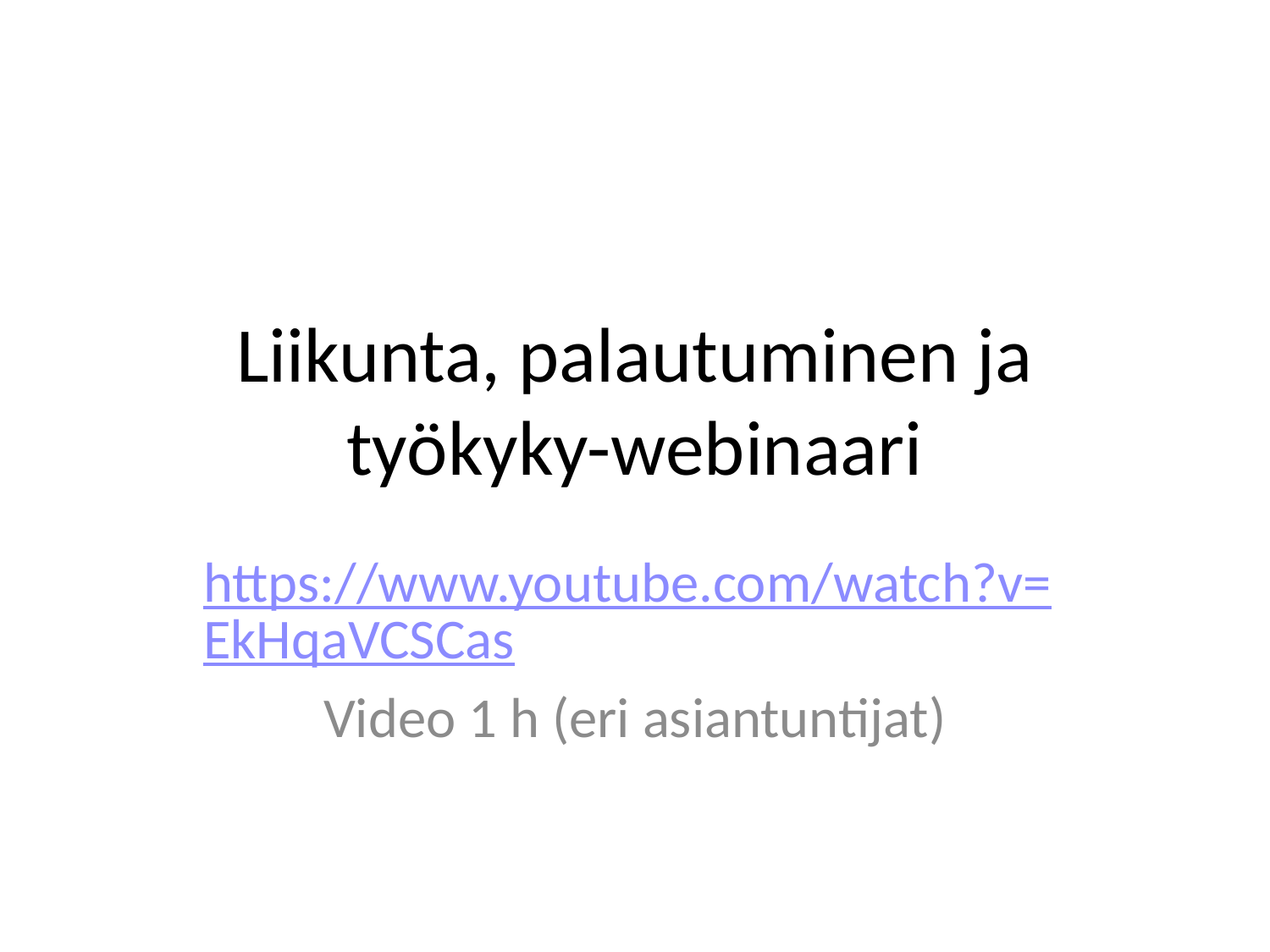

# Liikunta, palautuminen ja työkyky-webinaari
https://www.youtube.com/watch?v=EkHqaVCSCas
Video 1 h (eri asiantuntijat)